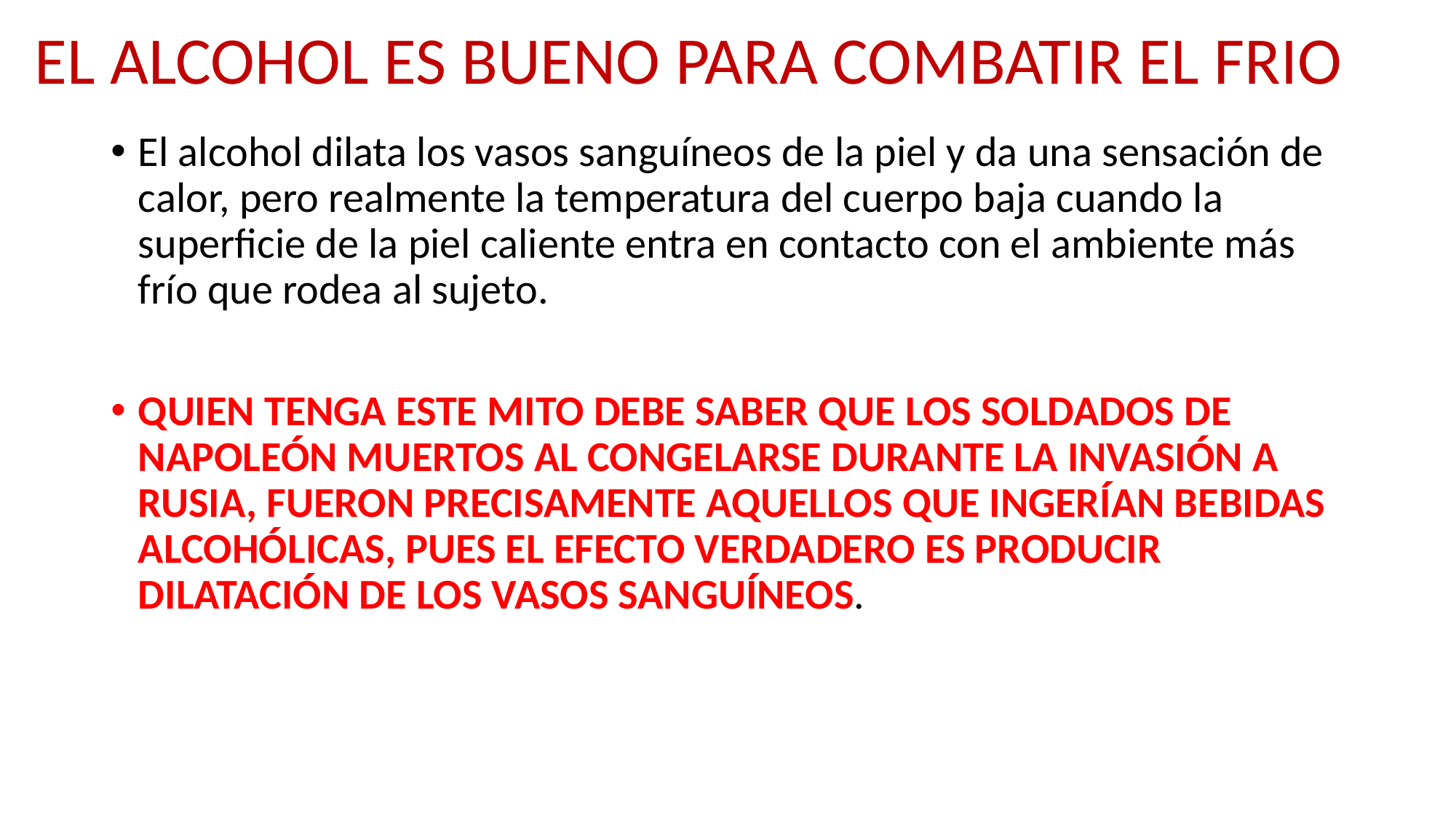

# EL ALCOHOL ES BUENO PARA COMBATIR EL FRIO
El alcohol dilata los vasos sanguíneos de la piel y da una sensación de calor, pero realmente la temperatura del cuerpo baja cuando la superficie de la piel caliente entra en contacto con el ambiente más frío que rodea al sujeto.

QUIEN TENGA ESTE MITO DEBE SABER QUE LOS SOLDADOS DE NAPOLEÓN MUERTOS AL CONGELARSE DURANTE LA INVASIÓN A RUSIA, FUERON PRECISAMENTE AQUELLOS QUE INGERÍAN BEBIDAS ALCOHÓLICAS, PUES EL EFECTO VERDADERO ES PRODUCIR DILATACIÓN DE LOS VASOS SANGUÍNEOS.